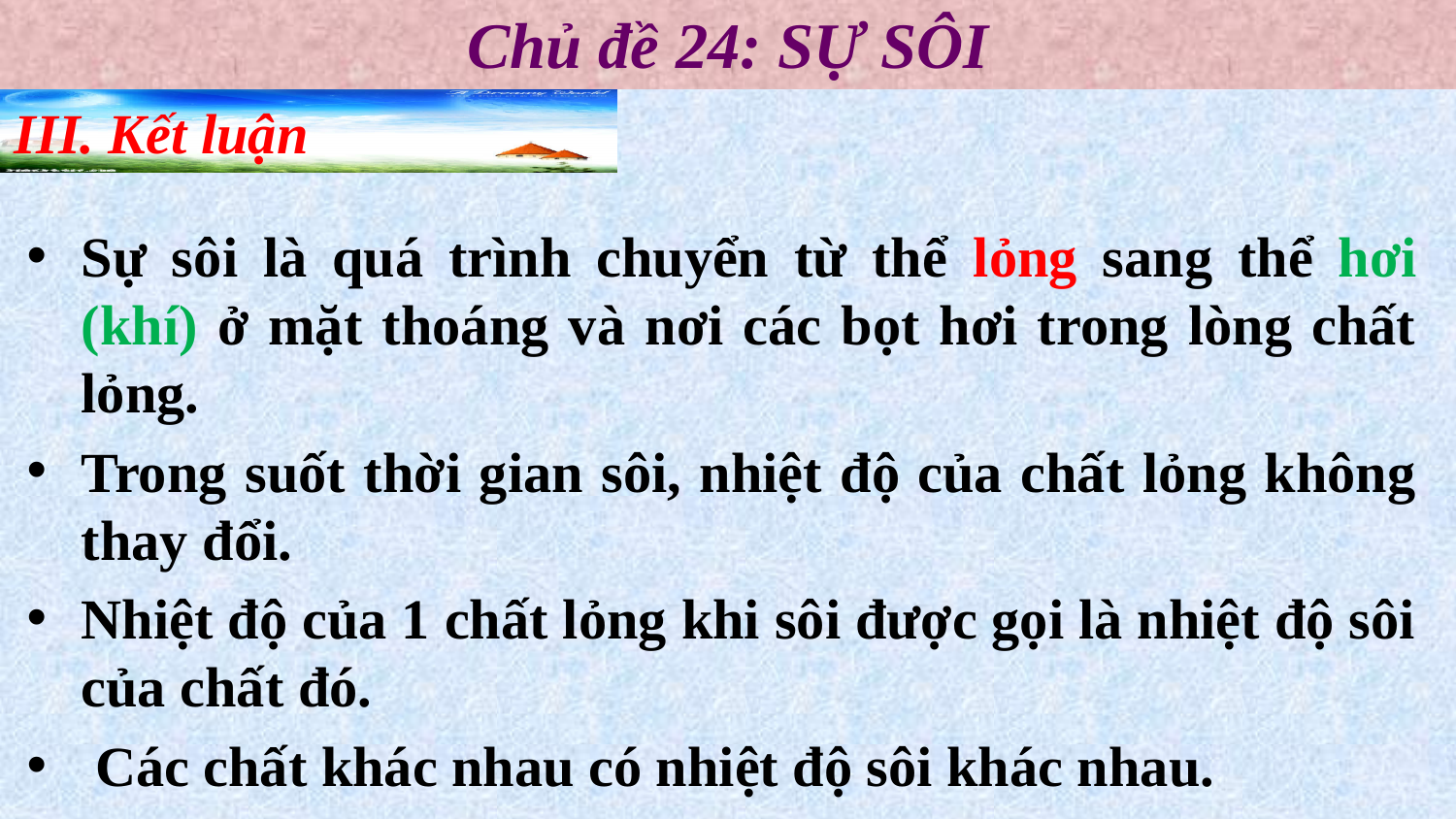

Chủ đề 24: SỰ SÔI
#
III. Kết luận
Sự sôi là quá trình chuyển từ thể lỏng sang thể hơi (khí) ở mặt thoáng và nơi các bọt hơi trong lòng chất lỏng.
Trong suốt thời gian sôi, nhiệt độ của chất lỏng không thay đổi.
Nhiệt độ của 1 chất lỏng khi sôi được gọi là nhiệt độ sôi của chất đó.
 Các chất khác nhau có nhiệt độ sôi khác nhau.